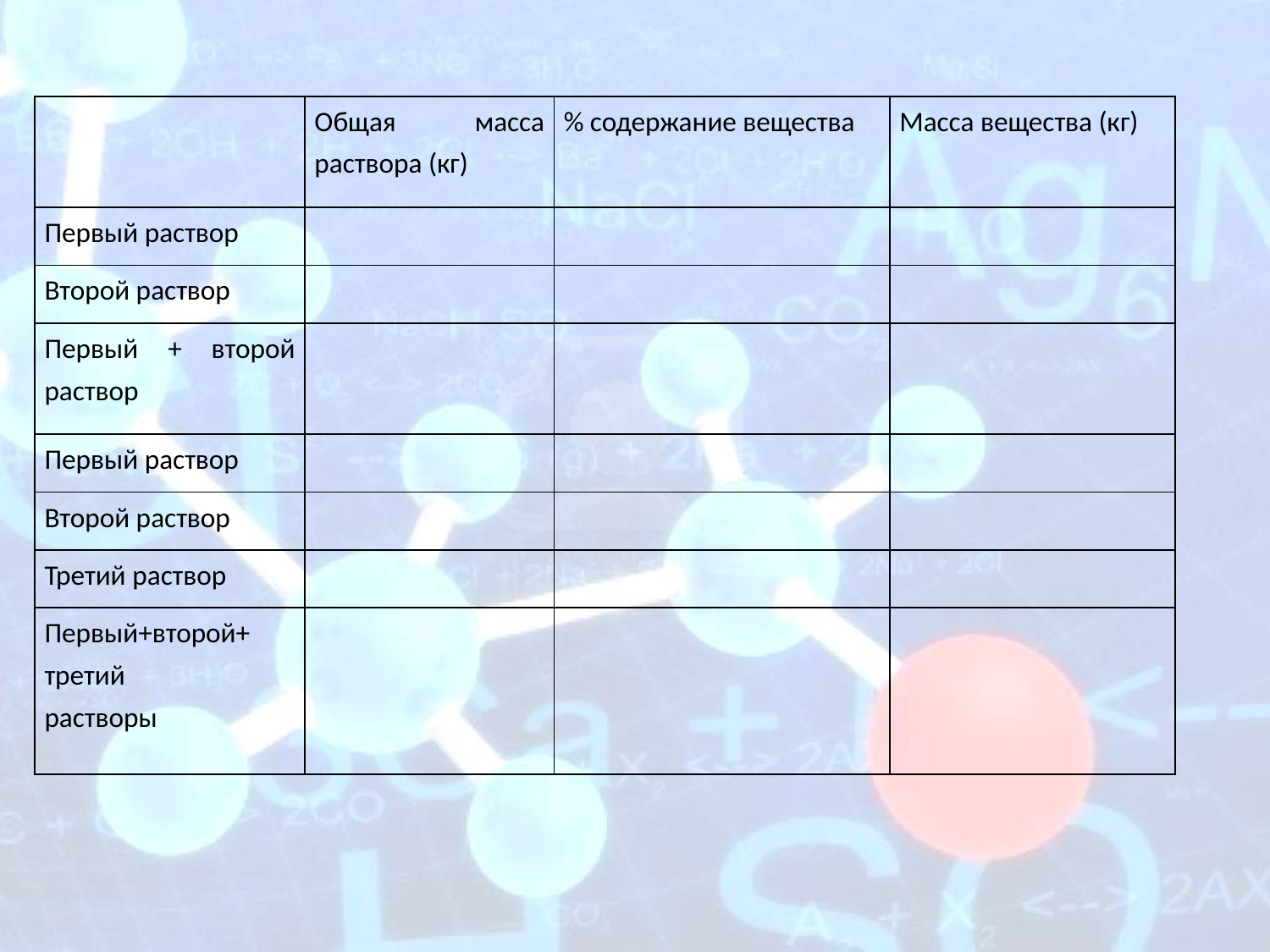

|  | Общая масса раствора (кг) | % содержание вещества | Масса вещества (кг) |
| --- | --- | --- | --- |
| Первый раствор |  |  |  |
| Второй раствор |  |  |  |
| Первый + второй раствор |  |  |  |
| Первый раствор |  |  |  |
| Второй раствор |  |  |  |
| Третий раствор |  |  |  |
| Первый+второй+ третий растворы |  |  |  |